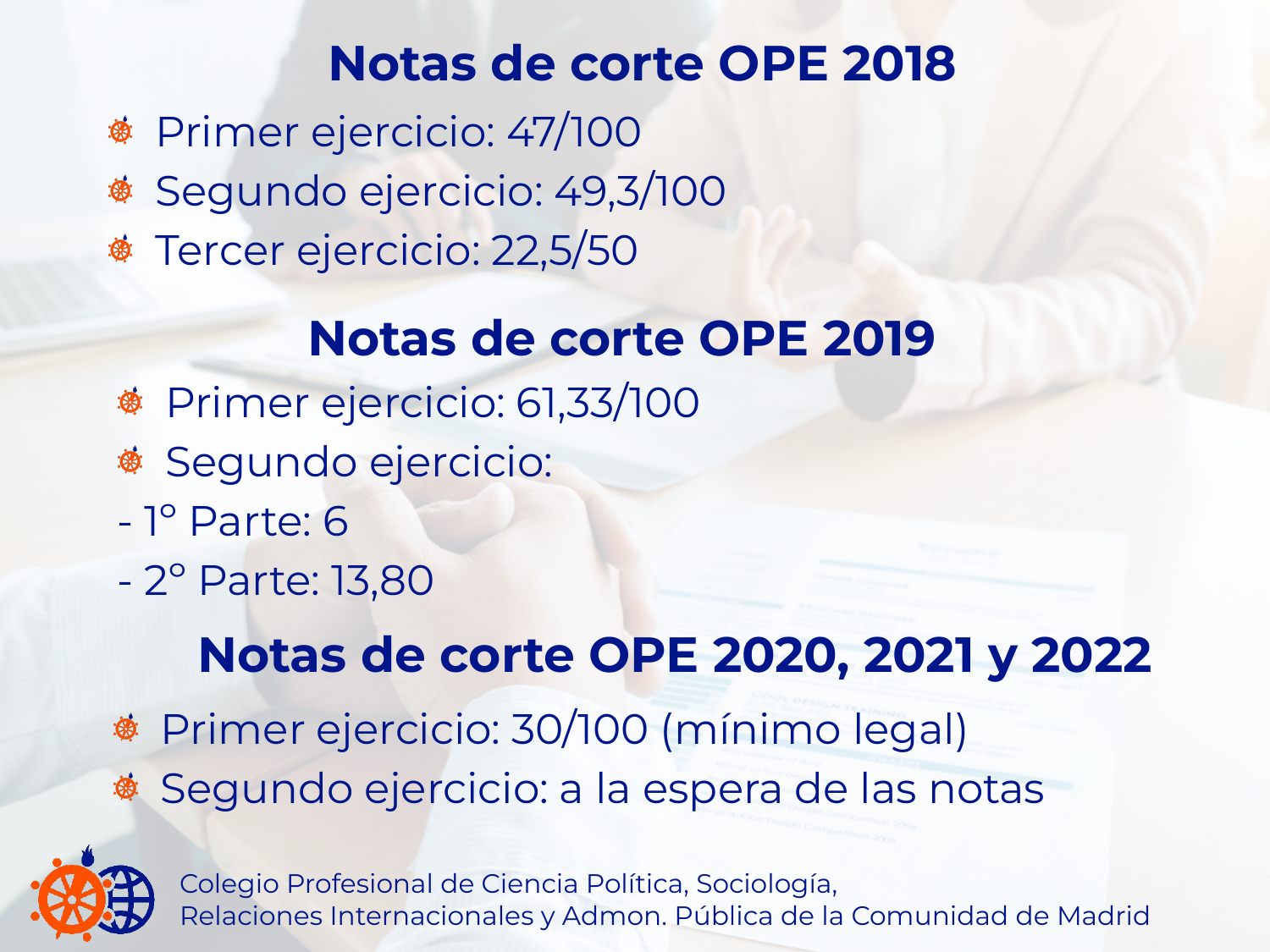

# Notas de corte OPE 2018
Primer ejercicio: 47/100
Segundo ejercicio: 49,3/100
Tercer ejercicio: 22,5/50

Notas de corte OPE 2019
Primer ejercicio: 61,33/100
Segundo ejercicio:
- 1º Parte: 6
- 2º Parte: 13,80

Notas de corte OPE 2020, 2021 y 2022
Primer ejercicio: 30/100 (mínimo legal)
Segundo ejercicio: a la espera de las notas